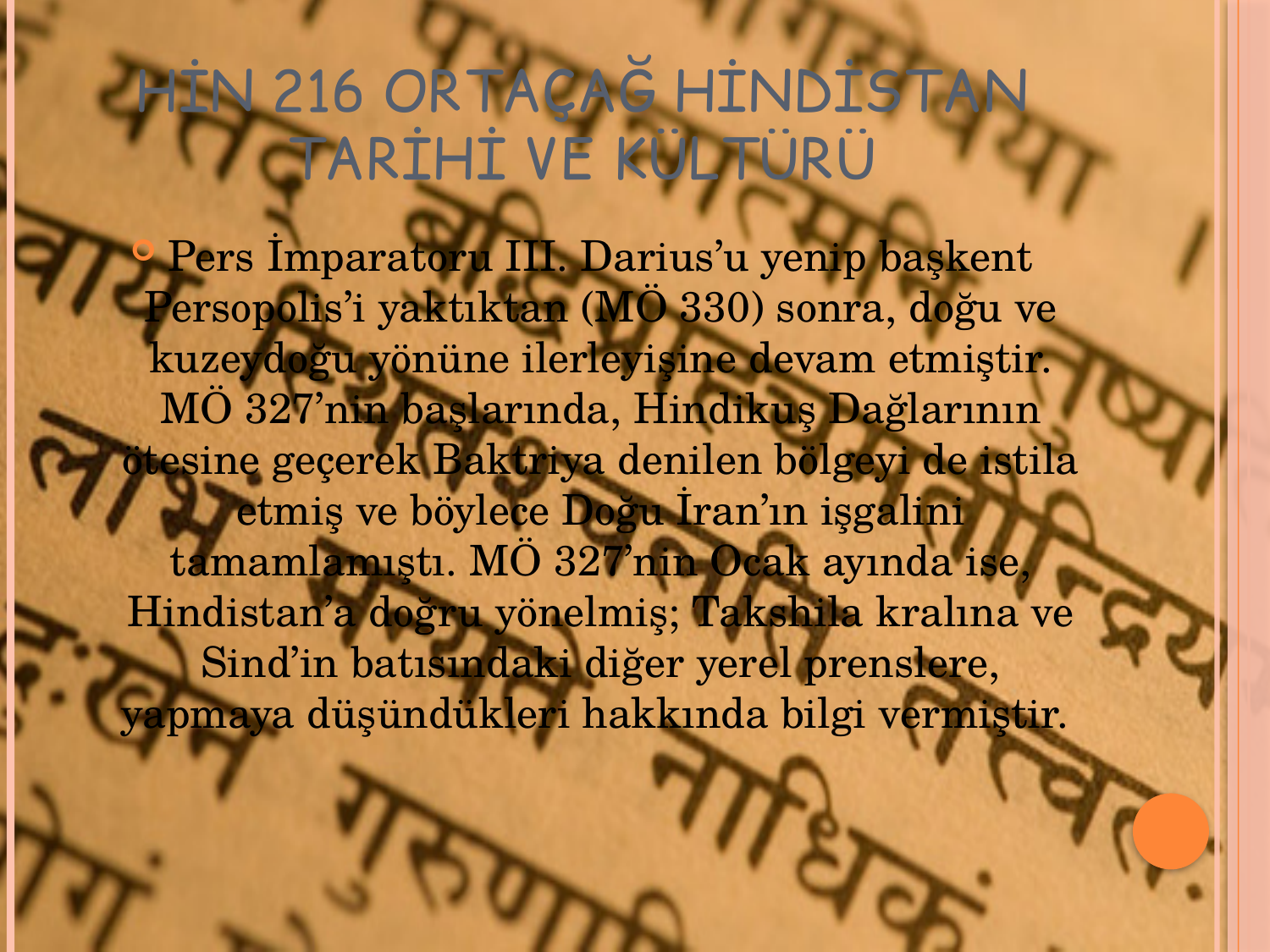

# HİN 216 ORTAÇAĞ HİNDİSTAN TARİHİ VE KÜLTÜRÜ
Pers İmparatoru III. Darius’u yenip başkent Persopolis’i yaktıktan (MÖ 330) sonra, doğu ve kuzeydoğu yönüne ilerleyişine devam etmiştir. MÖ 327’nin başlarında, Hindikuş Dağlarının ötesine geçerek Baktriya denilen bölgeyi de istila etmiş ve böylece Doğu İran’ın işgalini tamamlamıştı. MÖ 327’nin Ocak ayında ise, Hindistan’a doğru yönelmiş; Takshila kralına ve Sind’in batısındaki diğer yerel prenslere, yapmaya düşündükleri hakkında bilgi vermiştir.